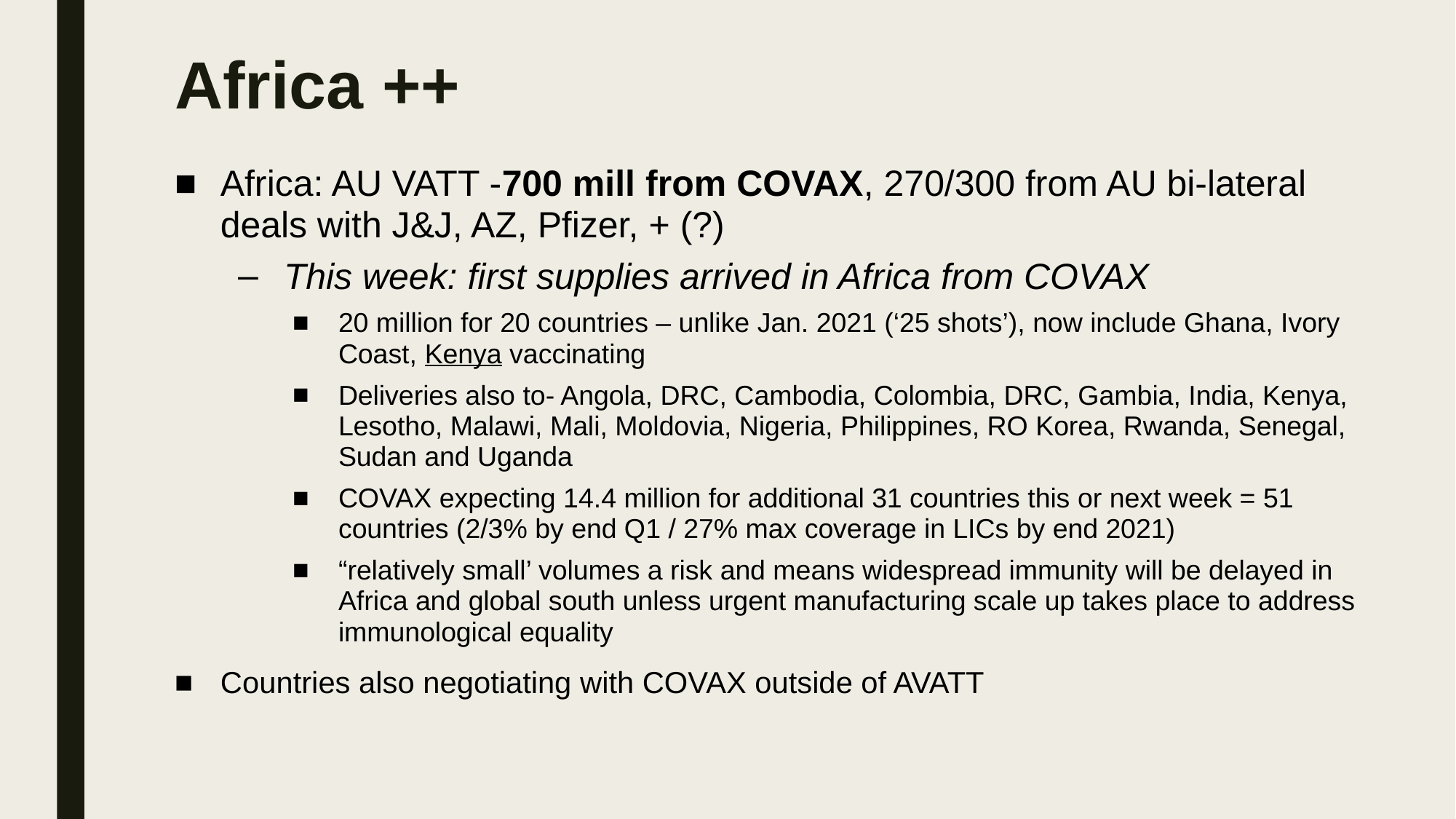

# Africa ++
Africa: AU VATT -700 mill from COVAX, 270/300 from AU bi-lateral deals with J&J, AZ, Pfizer, + (?)
This week: first supplies arrived in Africa from COVAX
20 million for 20 countries – unlike Jan. 2021 (‘25 shots’), now include Ghana, Ivory Coast, Kenya vaccinating
Deliveries also to- Angola, DRC, Cambodia, Colombia, DRC, Gambia, India, Kenya, Lesotho, Malawi, Mali, Moldovia, Nigeria, Philippines, RO Korea, Rwanda, Senegal, Sudan and Uganda
COVAX expecting 14.4 million for additional 31 countries this or next week = 51 countries (2/3% by end Q1 / 27% max coverage in LICs by end 2021)
“relatively small’ volumes a risk and means widespread immunity will be delayed in Africa and global south unless urgent manufacturing scale up takes place to address immunological equality
Countries also negotiating with COVAX outside of AVATT